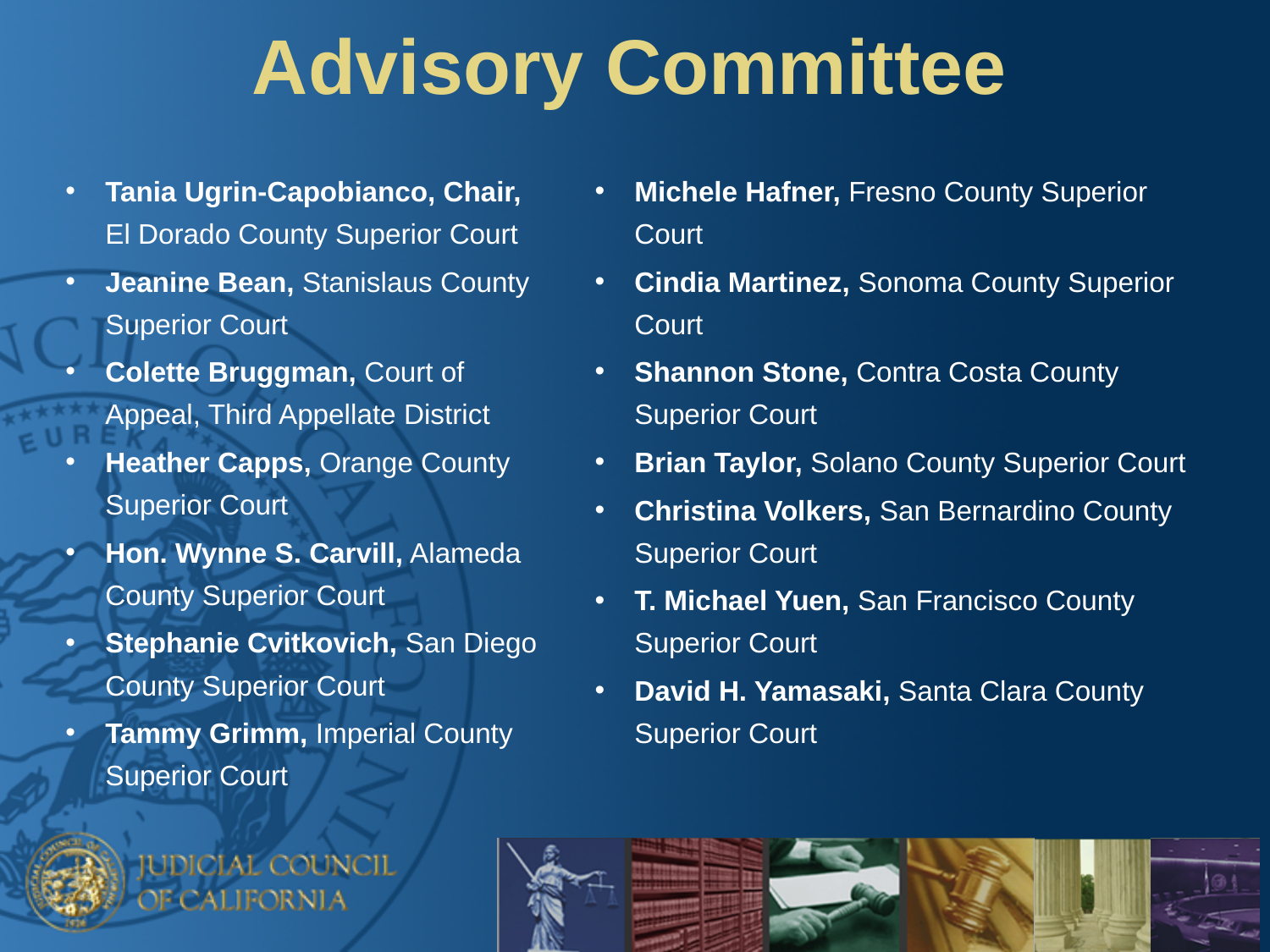

# Advisory Committee
Michele Hafner, Fresno County Superior Court
Cindia Martinez, Sonoma County Superior Court
Shannon Stone, Contra Costa County Superior Court
Brian Taylor, Solano County Superior Court
Christina Volkers, San Bernardino County Superior Court
T. Michael Yuen, San Francisco County Superior Court
David H. Yamasaki, Santa Clara County Superior Court

Tania Ugrin-Capobianco, Chair, El Dorado County Superior Court
Jeanine Bean, Stanislaus County Superior Court
Colette Bruggman, Court of Appeal, Third Appellate District
Heather Capps, Orange County Superior Court
Hon. Wynne S. Carvill, Alameda County Superior Court
Stephanie Cvitkovich, San Diego County Superior Court
Tammy Grimm, Imperial County Superior Court